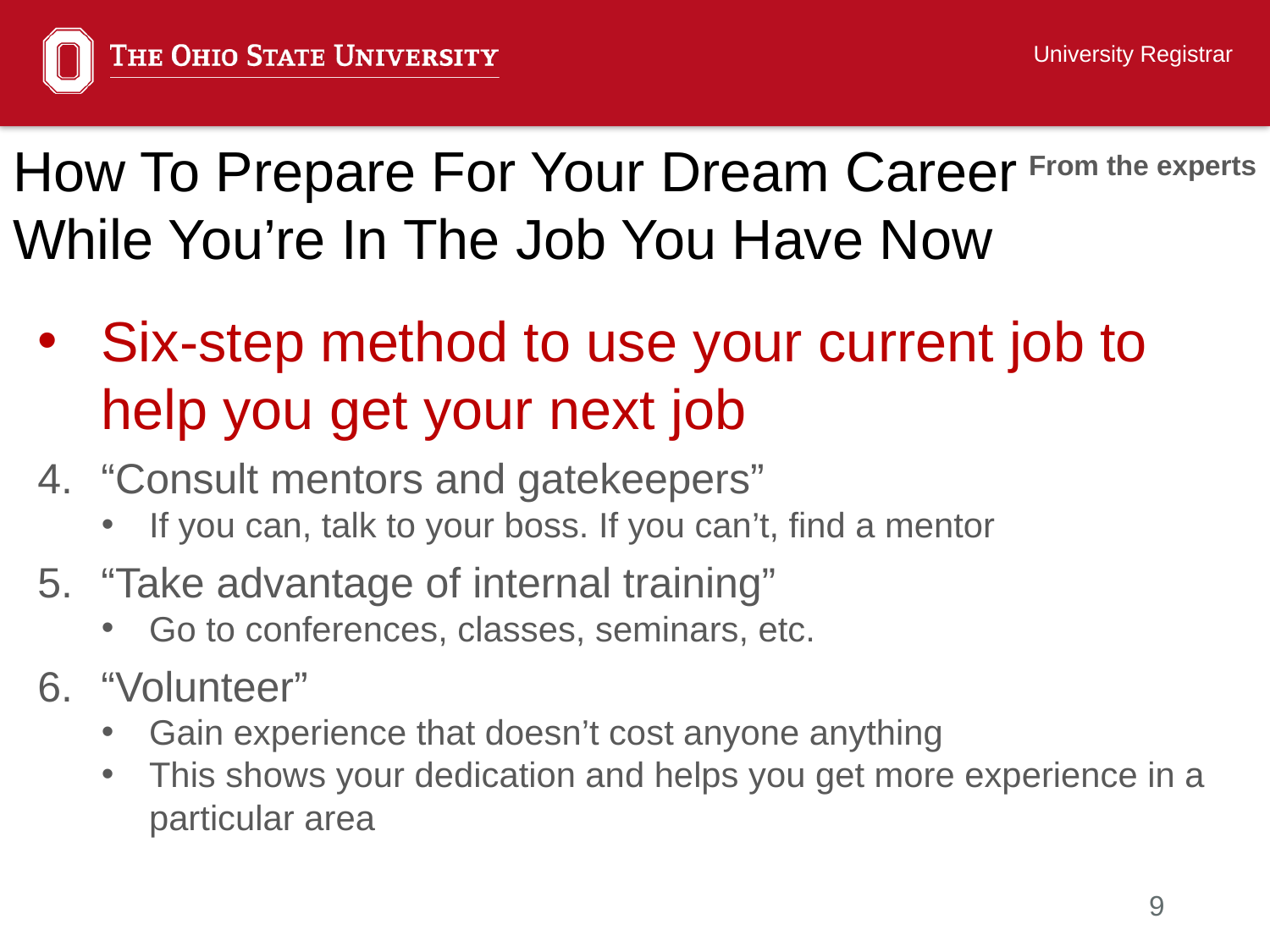

University Registrar
From the experts
# How To Prepare For Your Dream Career While You’re In The Job You Have Now
Six-step method to use your current job to help you get your next job
“Consult mentors and gatekeepers”
If you can, talk to your boss. If you can’t, find a mentor
“Take advantage of internal training”
Go to conferences, classes, seminars, etc.
“Volunteer”
Gain experience that doesn’t cost anyone anything
This shows your dedication and helps you get more experience in a particular area